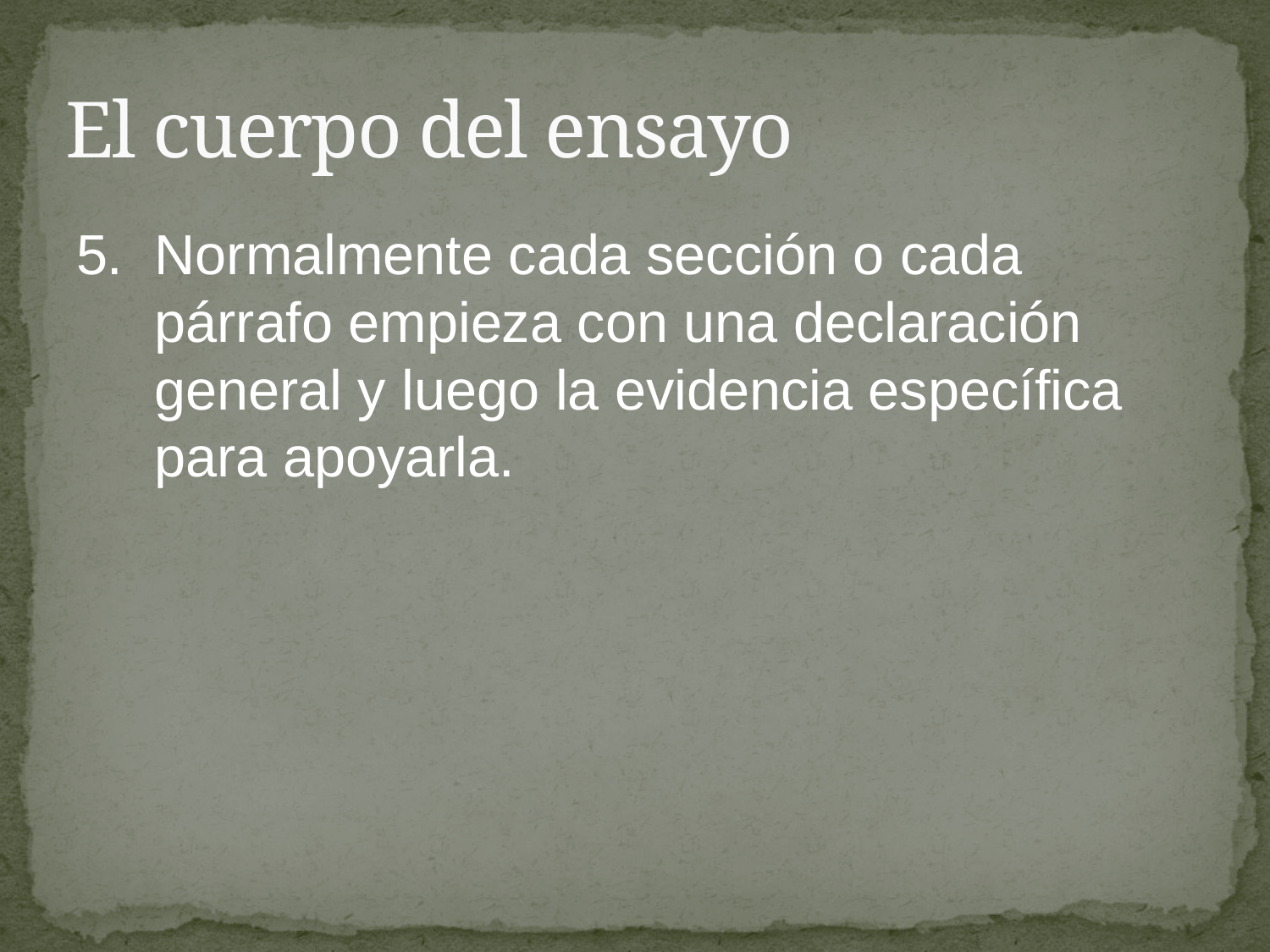

# El cuerpo del ensayo
5.	Normalmente cada sección o cada párrafo empieza con una declaración general y luego la evidencia específica para apoyarla.